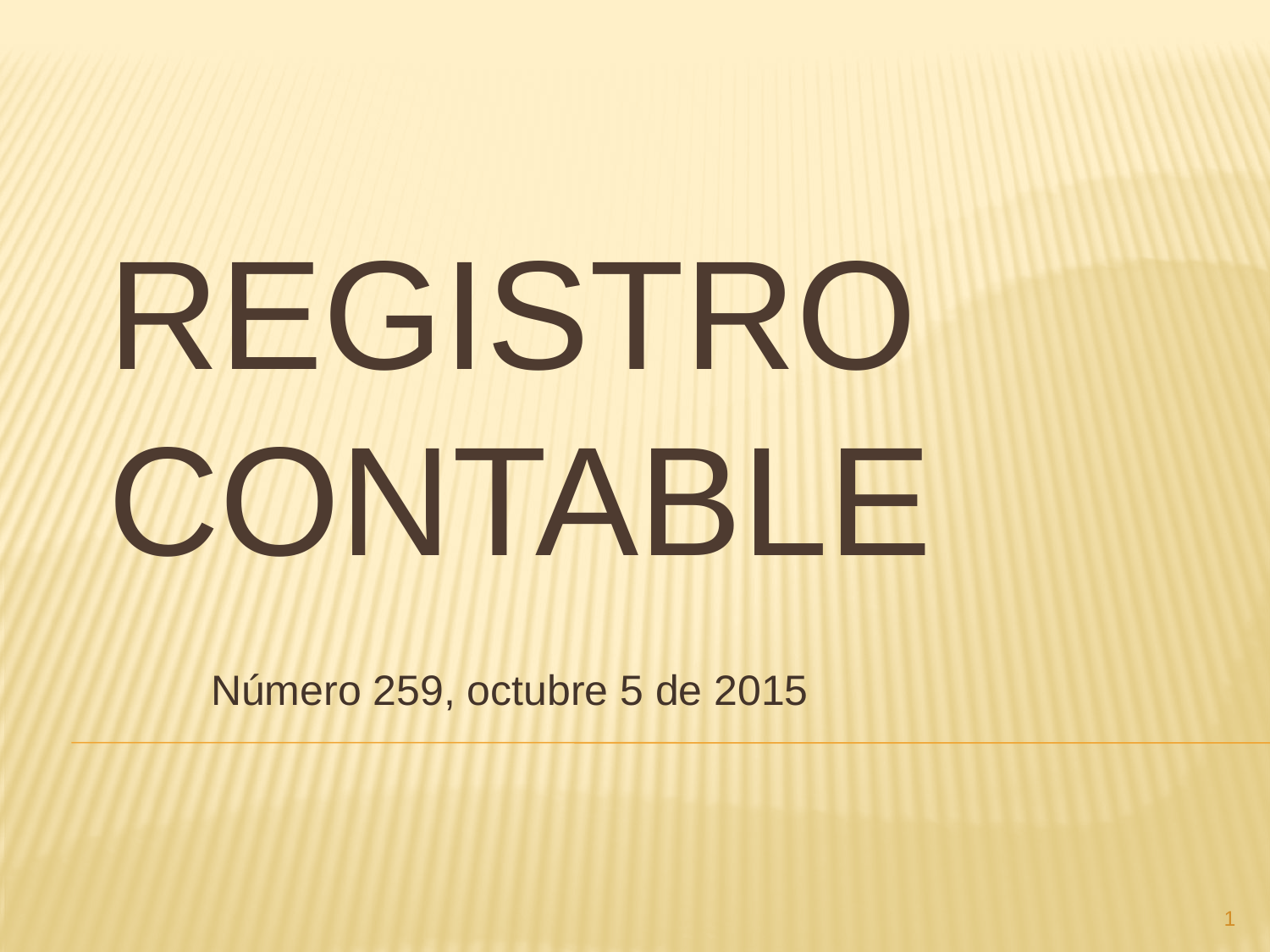

# Registro contable
Número 259, octubre 5 de 2015
1